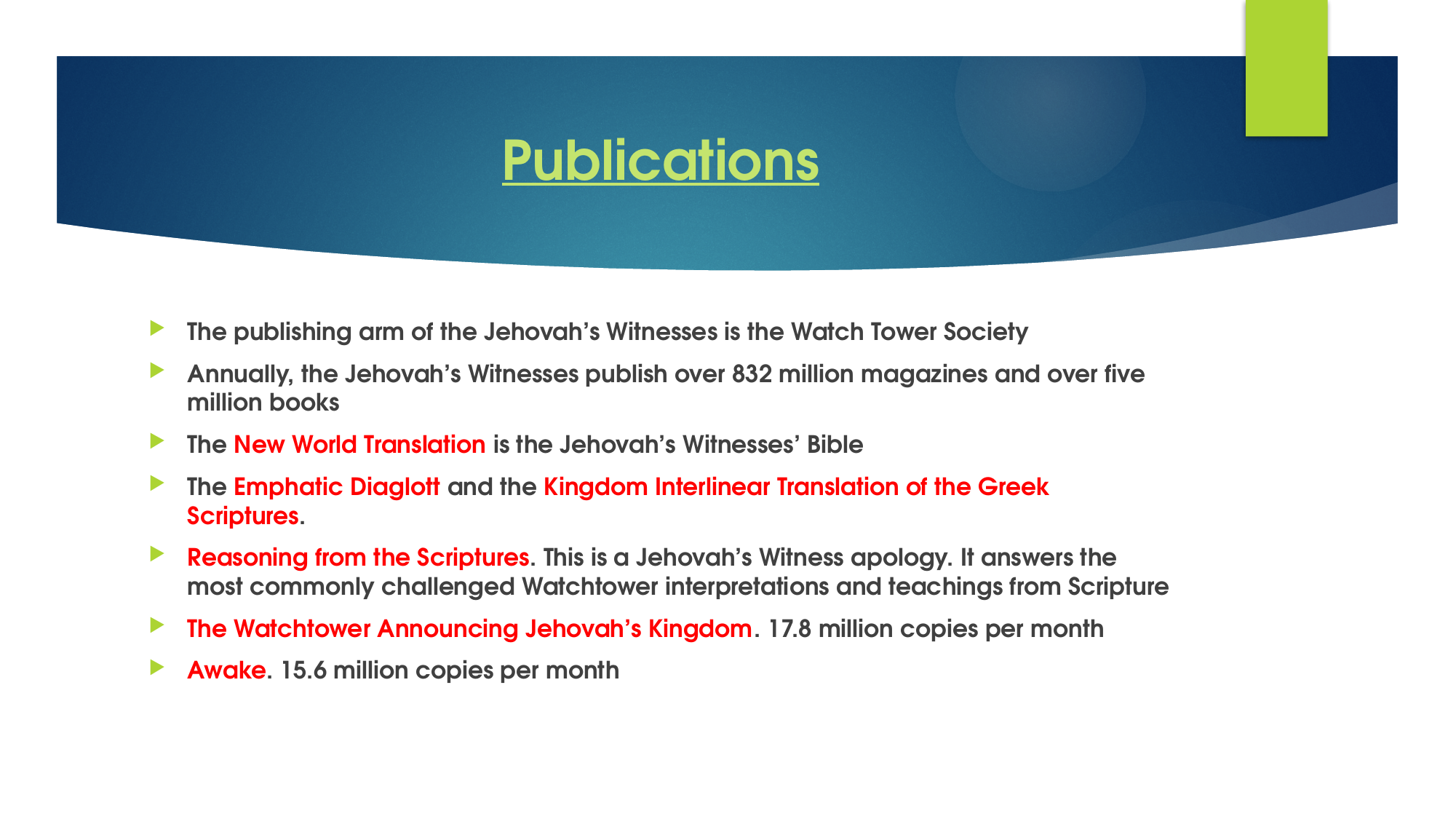

# Publications
The publishing arm of the Jehovah’s Witnesses is the Watch Tower Society
Annually, the Jehovah’s Witnesses publish over 832 million magazines and over five million books
The New World Translation is the Jehovah’s Witnesses’ Bible
The Emphatic Diaglott and the Kingdom Interlinear Translation of the Greek Scriptures.
Reasoning from the Scriptures. This is a Jehovah’s Witness apology. It answers the most commonly challenged Watchtower interpretations and teachings from Scripture
The Watchtower Announcing Jehovah’s Kingdom. 17.8 million copies per month
Awake. 15.6 million copies per month